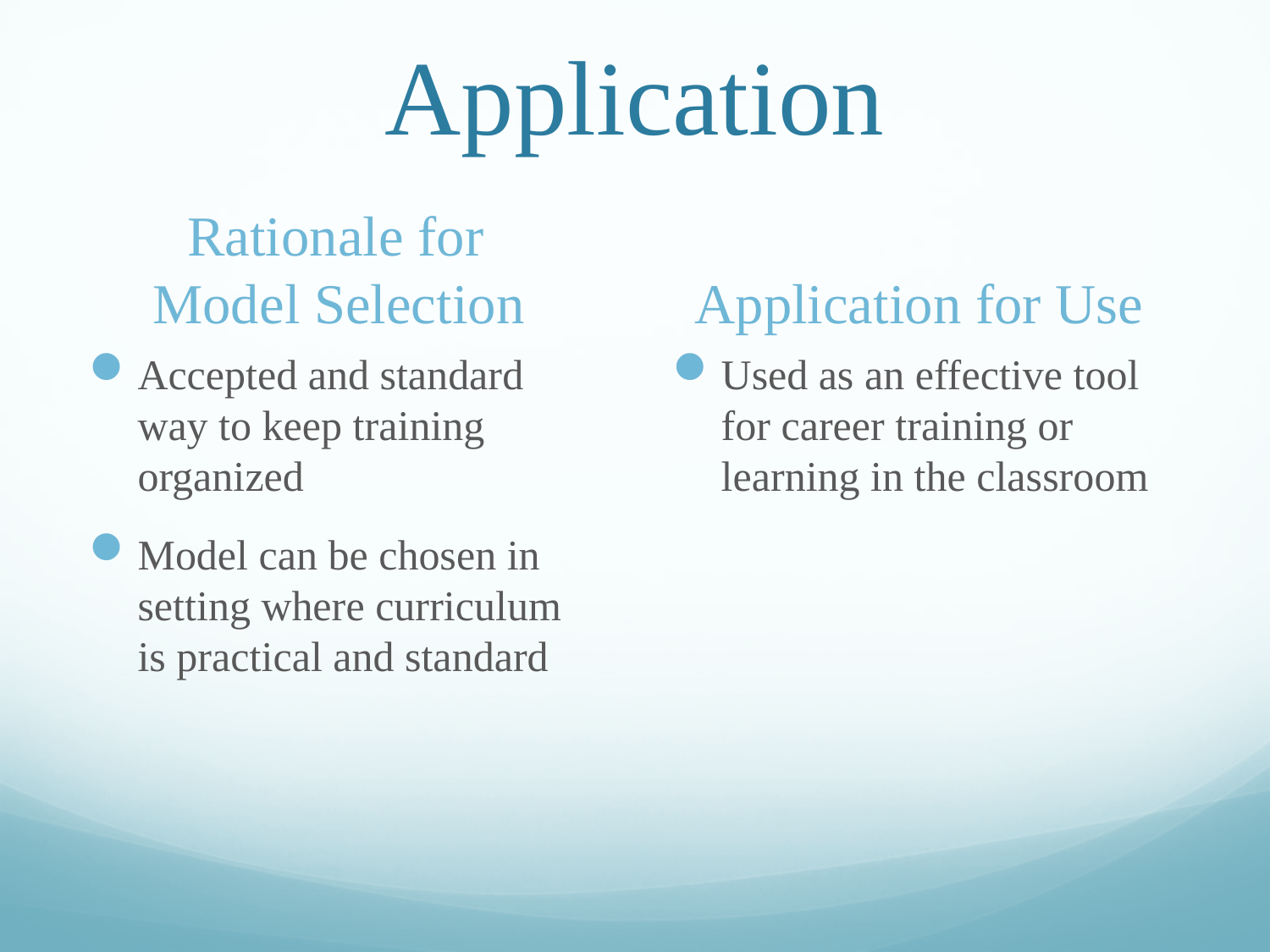

# Application
Rationale for
Model Selection
Application for Use
Accepted and standard way to keep training organized
Model can be chosen in setting where curriculum is practical and standard
Used as an effective tool for career training or learning in the classroom